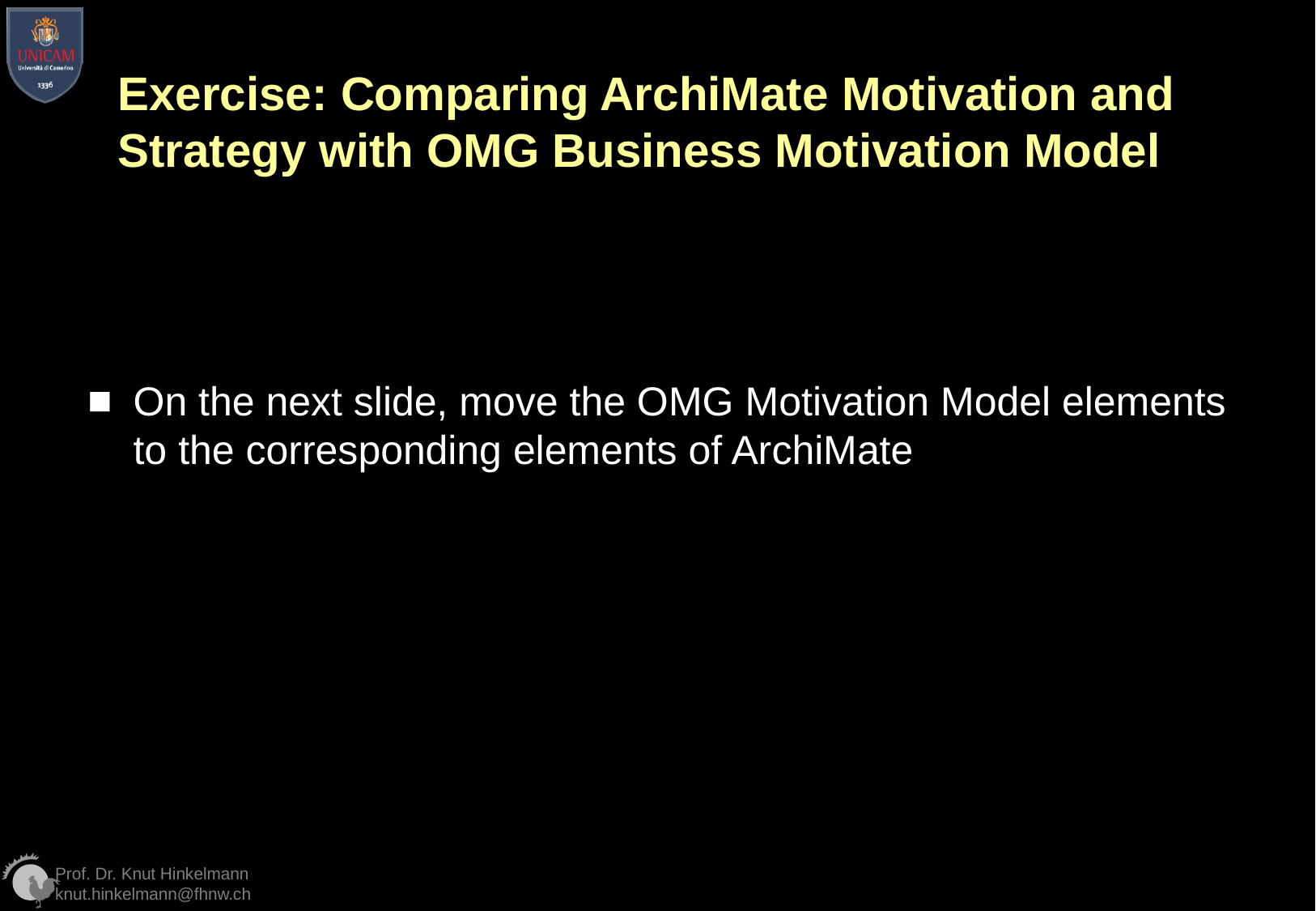

# Exercise: Comparing ArchiMate Motivation and Strategy with OMG Business Motivation Model
On the next slide, move the OMG Motivation Model elements to the corresponding elements of ArchiMate